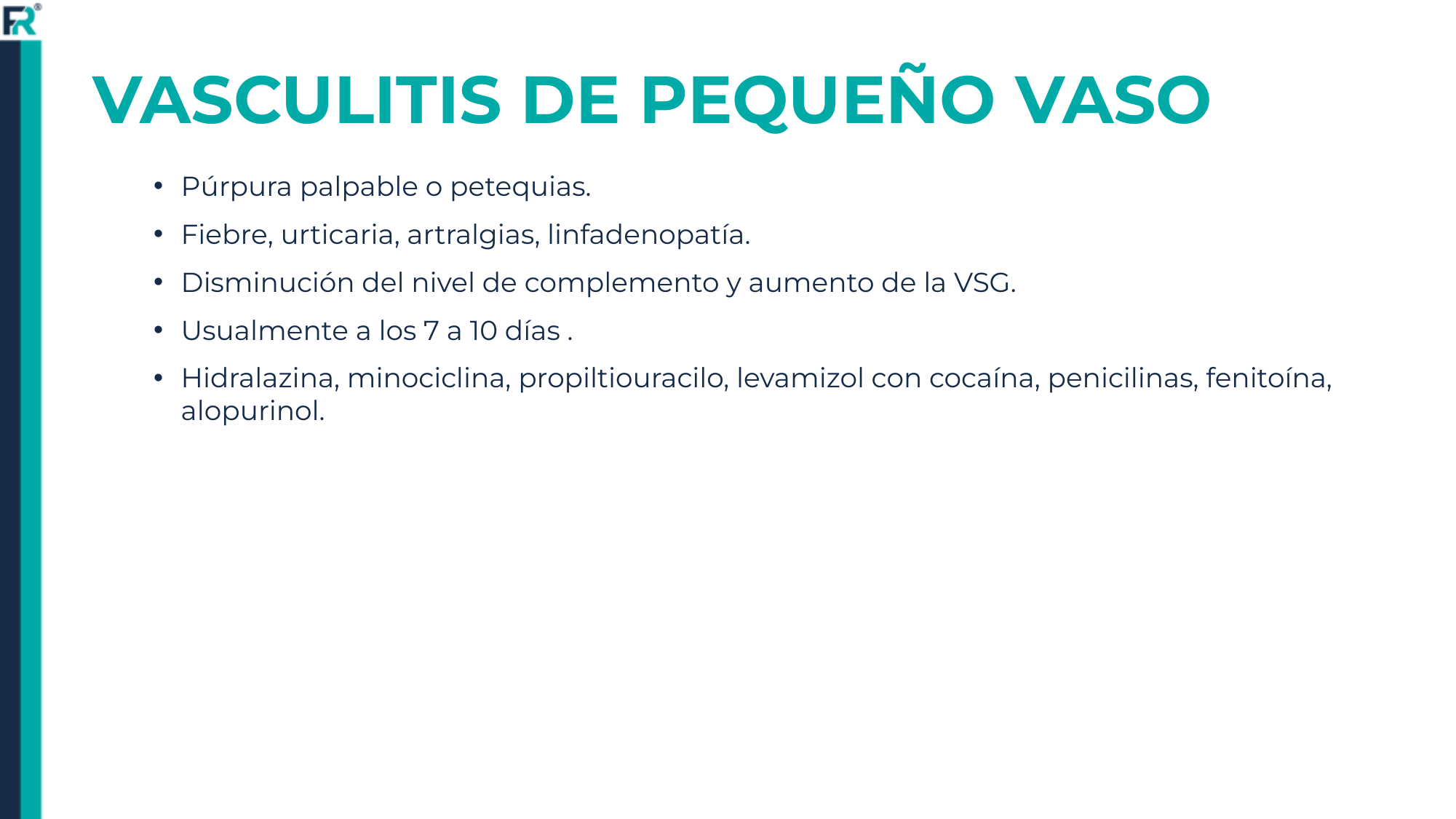

VASCULITIS DE PEQUEÑO VASO
Púrpura palpable o petequias.
Fiebre, urticaria, artralgias, linfadenopatía.
Disminución del nivel de complemento y aumento de la VSG.
Usualmente a los 7 a 10 días .
Hidralazina, minociclina, propiltiouracilo, levamizol con cocaína, penicilinas, fenitoína, alopurinol.